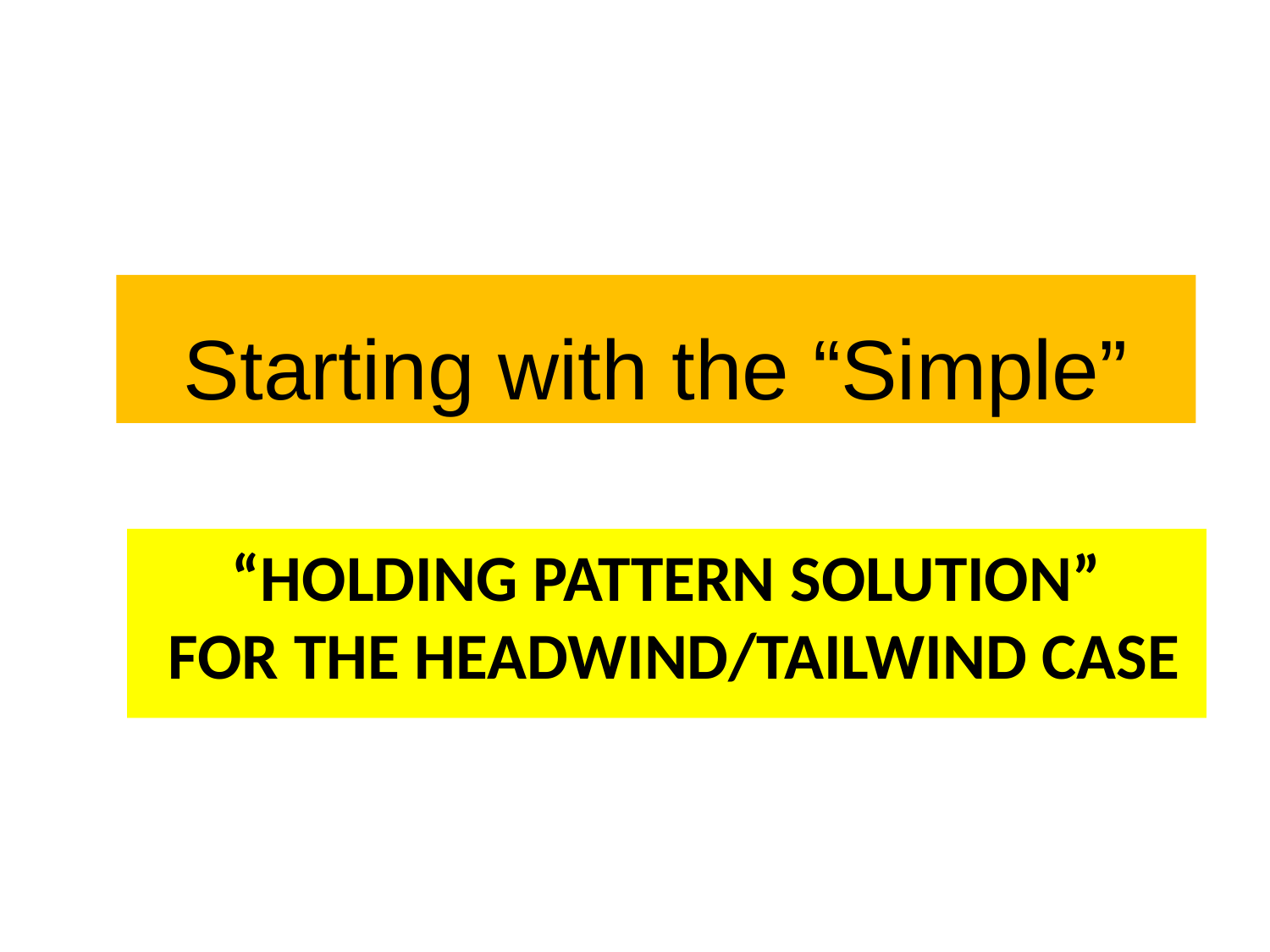

Starting with the “Simple”
# “Holding Pattern Solution” for the Headwind/Tailwind Case